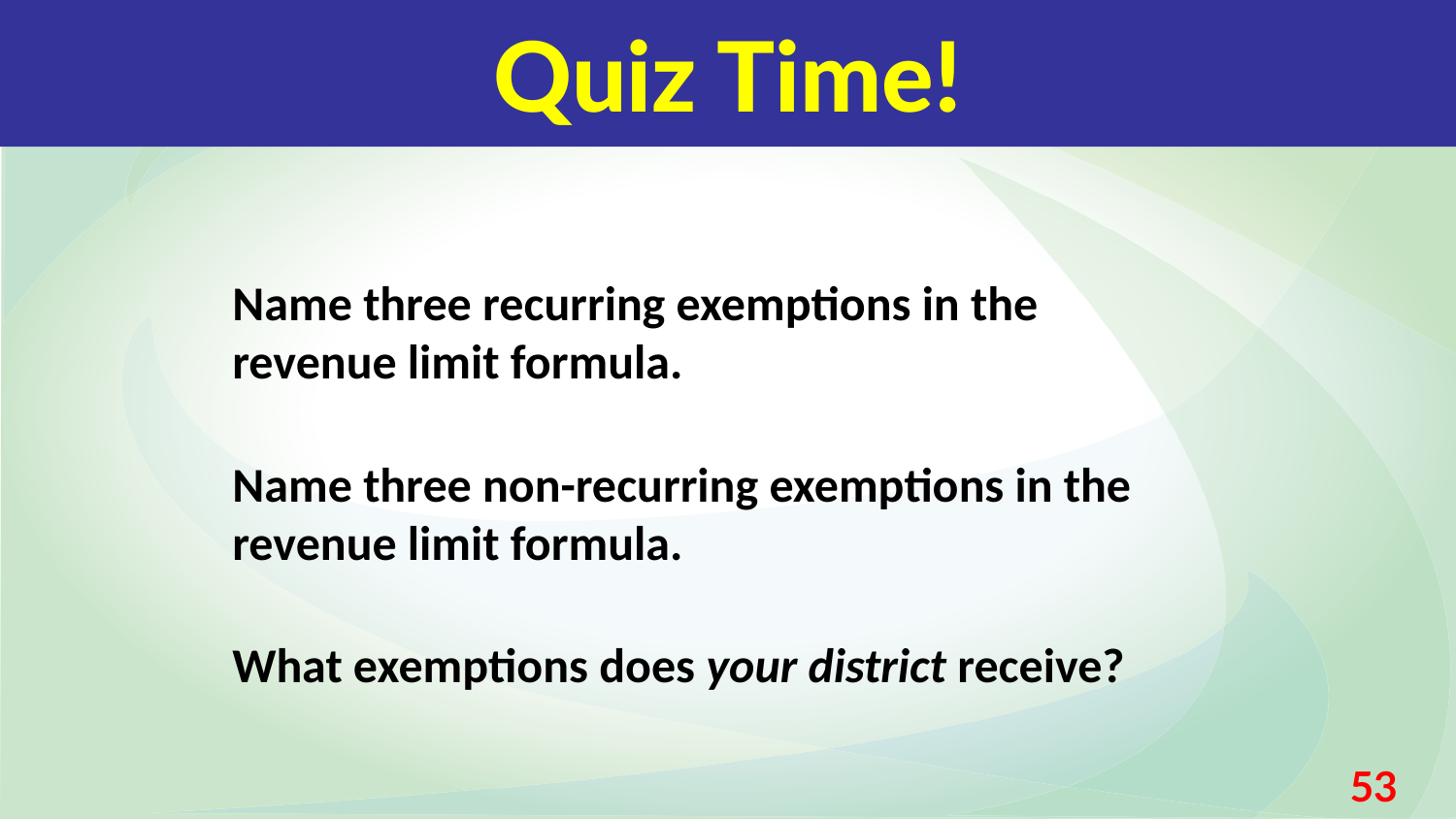

Quiz Time!

Name three recurring exemptions in the revenue limit formula.

Name three non-recurring exemptions in the revenue limit formula.

What exemptions does your district receive?